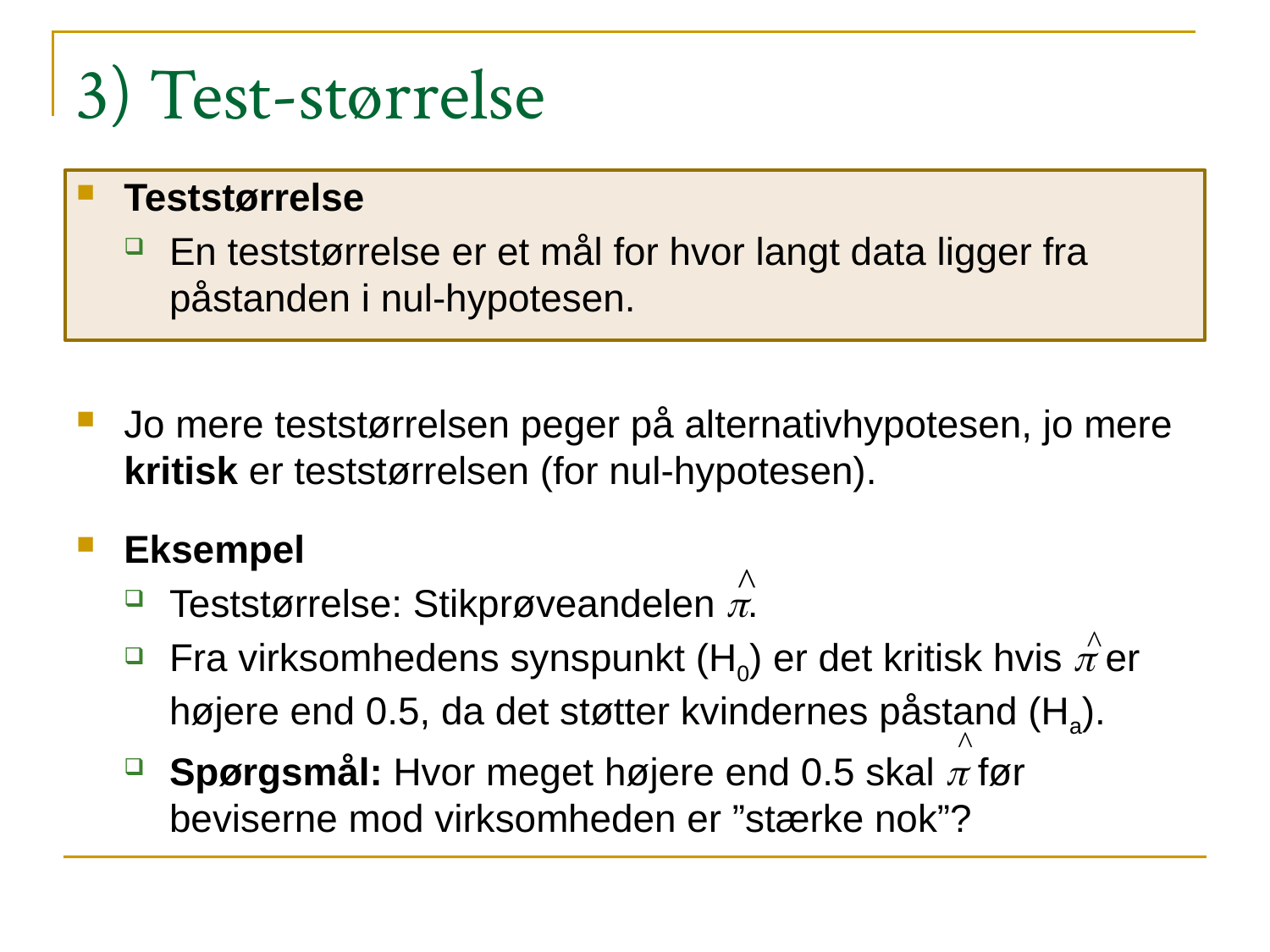

# 3) Test-størrelse
Teststørrelse
En teststørrelse er et mål for hvor langt data ligger fra påstanden i nul-hypotesen.

Jo mere teststørrelsen peger på alternativhypotesen, jo mere kritisk er teststørrelsen (for nul-hypotesen).

Eksempel
Teststørrelse: Stikprøveandelen π.
Fra virksomhedens synspunkt (H0) er det kritisk hvis π er højere end 0.5, da det støtter kvindernes påstand (Ha).
Spørgsmål: Hvor meget højere end 0.5 skal π før beviserne mod virksomheden er ”stærke nok”?

^
^
^